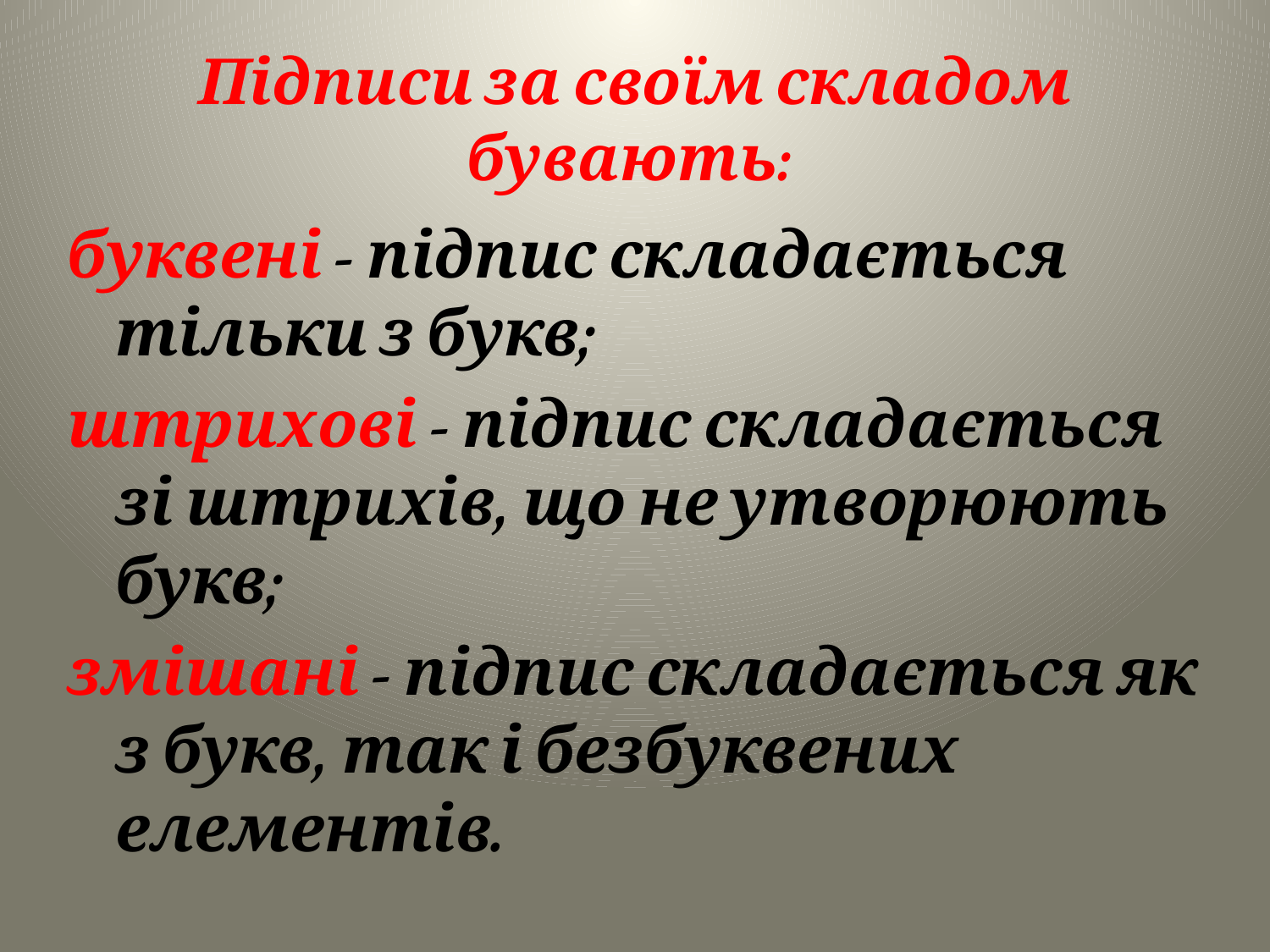

# Підписи за своїм складом бувають:
буквені - підпис складається тільки з букв;
штрихові - підпис складається зі штрихів, що не утворюють букв;
змішані - підпис складається як з букв, так і безбуквених елементів.